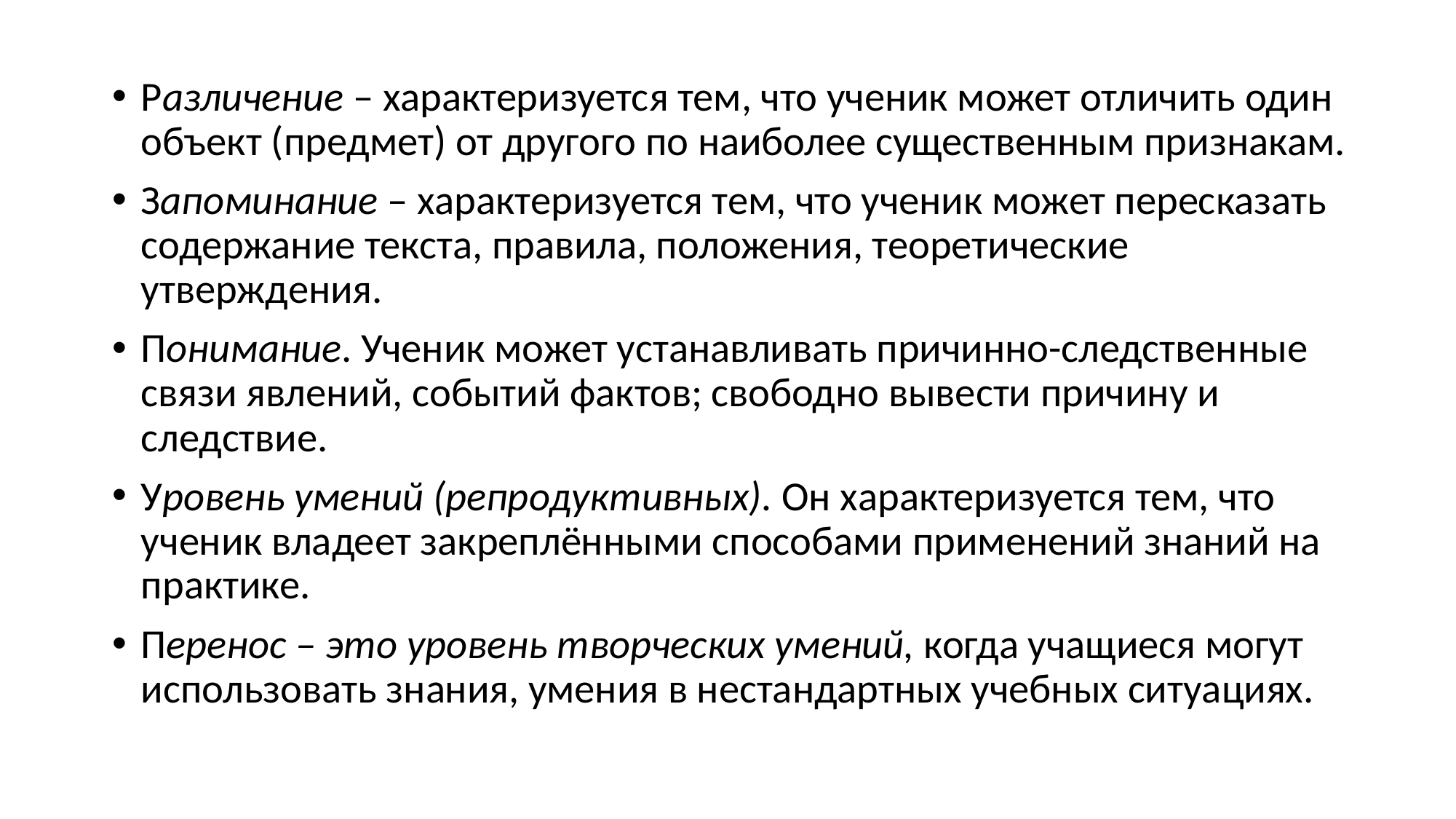

Различение – характеризуется тем, что ученик может отличить один объект (предмет) от другого по наиболее существенным признакам.
Запоминание – характеризуется тем, что ученик может пересказать содержание текста, правила, положения, теоретические утверждения.
Понимание. Ученик может устанавливать причинно-следственные связи явлений, событий фактов; свободно вывести причину и следствие.
Уровень умений (репродуктивных). Он характеризуется тем, что ученик владеет закреплёнными способами применений знаний на практике.
Перенос – это уровень творческих умений, когда учащиеся могут использовать знания, умения в нестандартных учебных ситуациях.